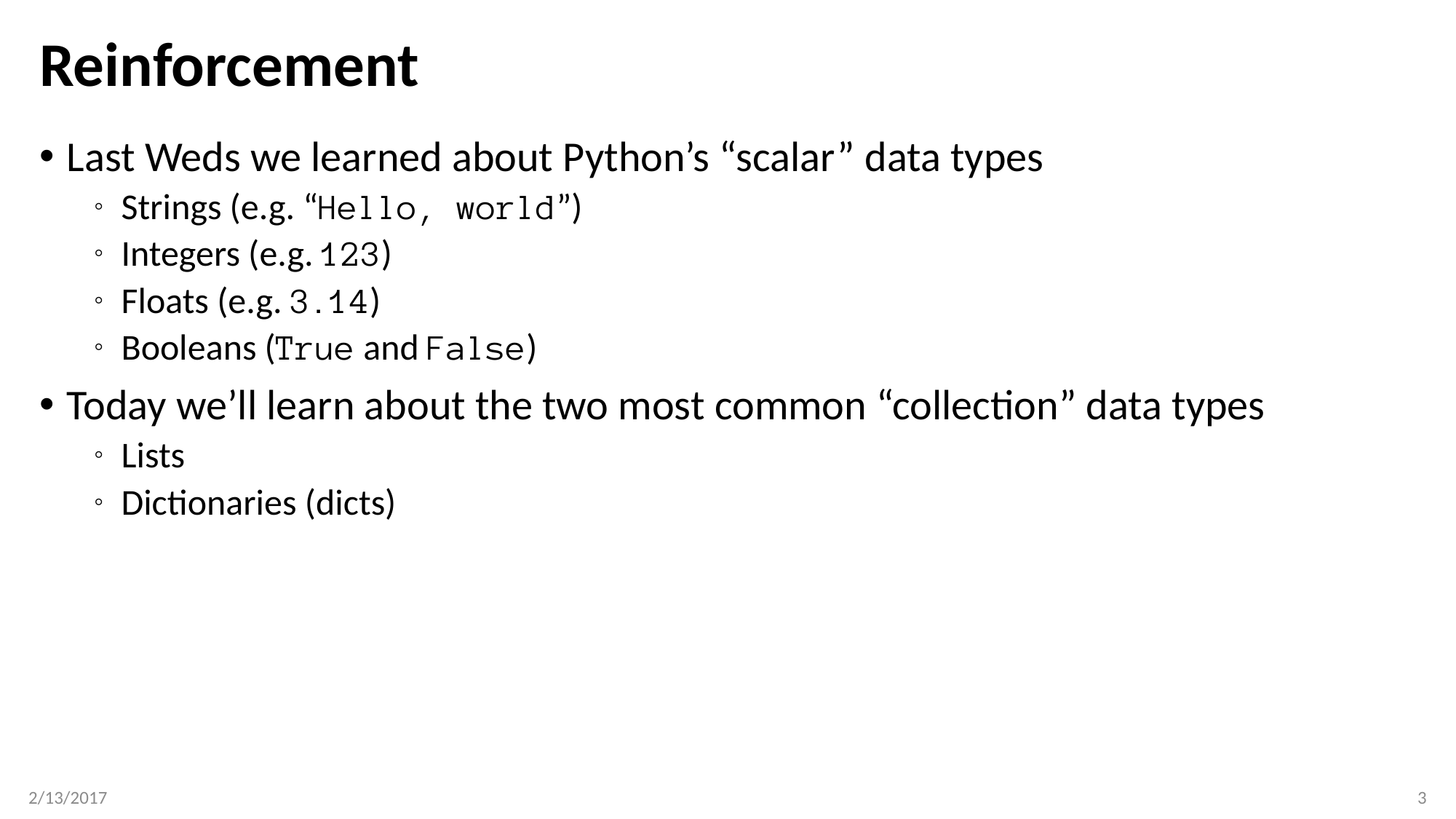

# Reinforcement
Last Weds we learned about Python’s “scalar” data types
Strings (e.g. “Hello, world”)
Integers (e.g. 123)
Floats (e.g. 3.14)
Booleans (True and False)
Today we’ll learn about the two most common “collection” data types
Lists
Dictionaries (dicts)
2/13/2017
3